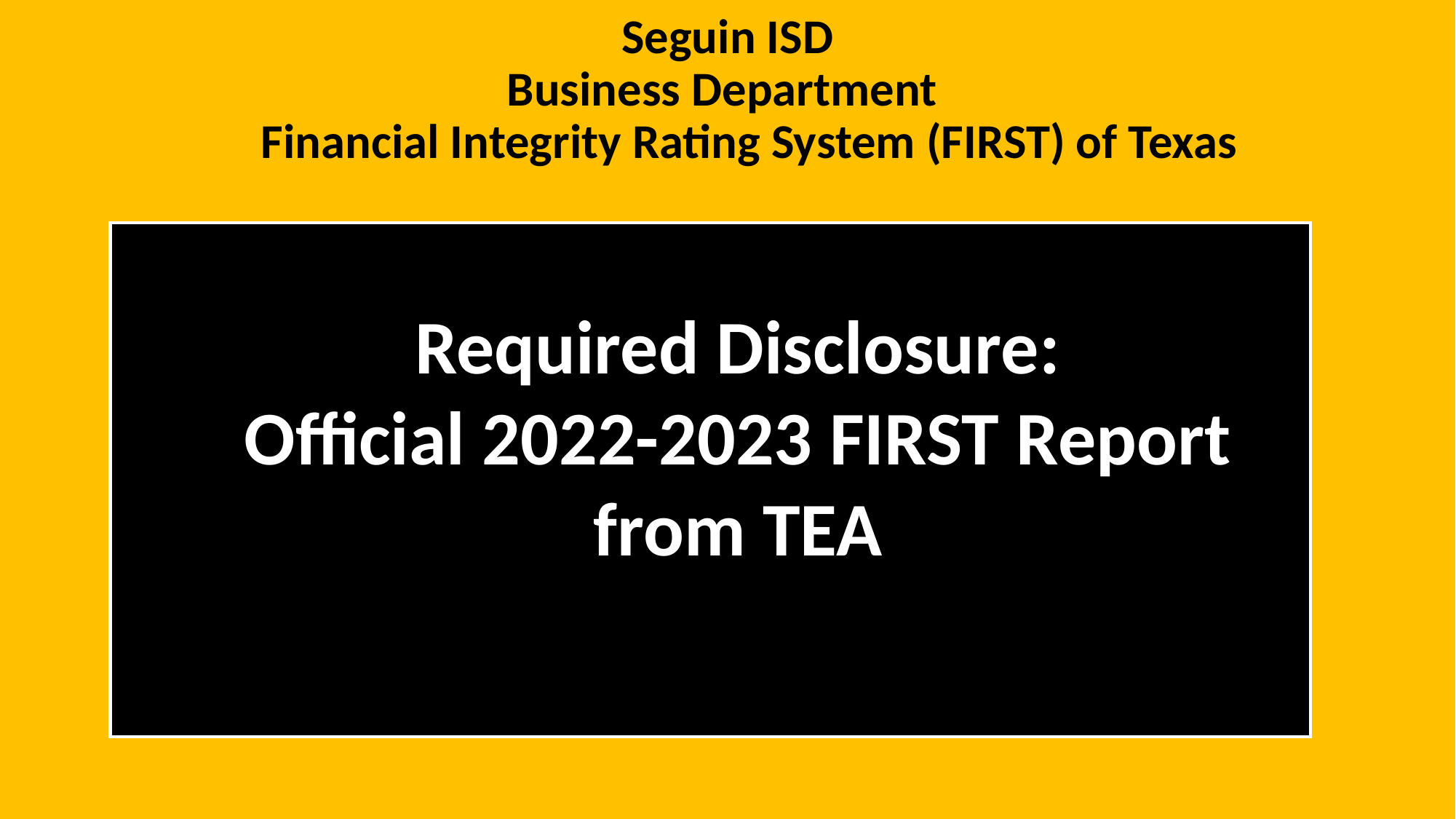

# Seguin ISD Business Department
Financial Integrity Rating System (FIRST) of Texas
Required Disclosure:
Official 2022-2023 FIRST Report from TEA